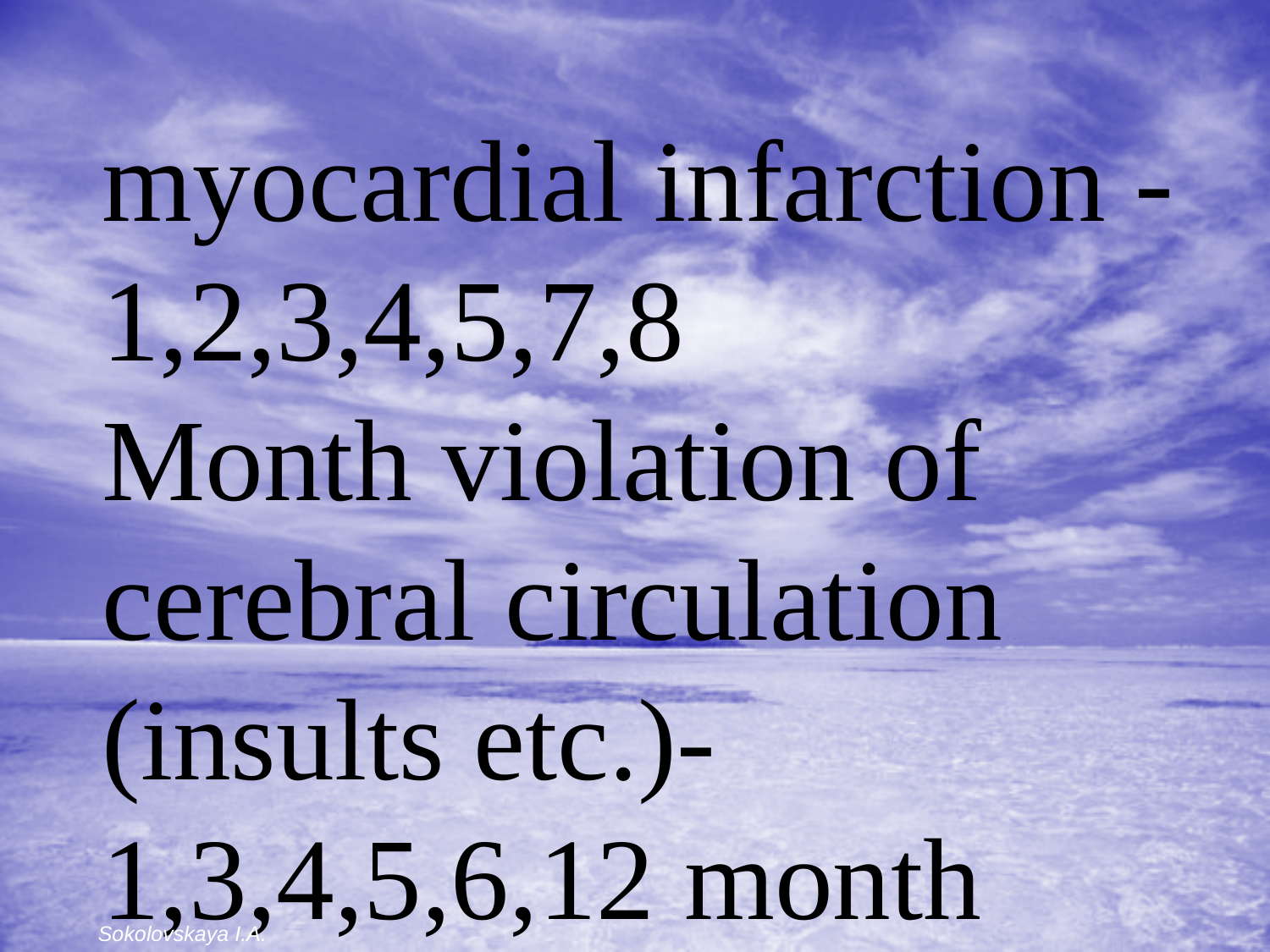

myocardial infarction -1,2,3,4,5,7,8
Month violation of cerebral circulation (insults etc.)- 1,3,4,5,6,12 month
Sokolovskaya I.A.